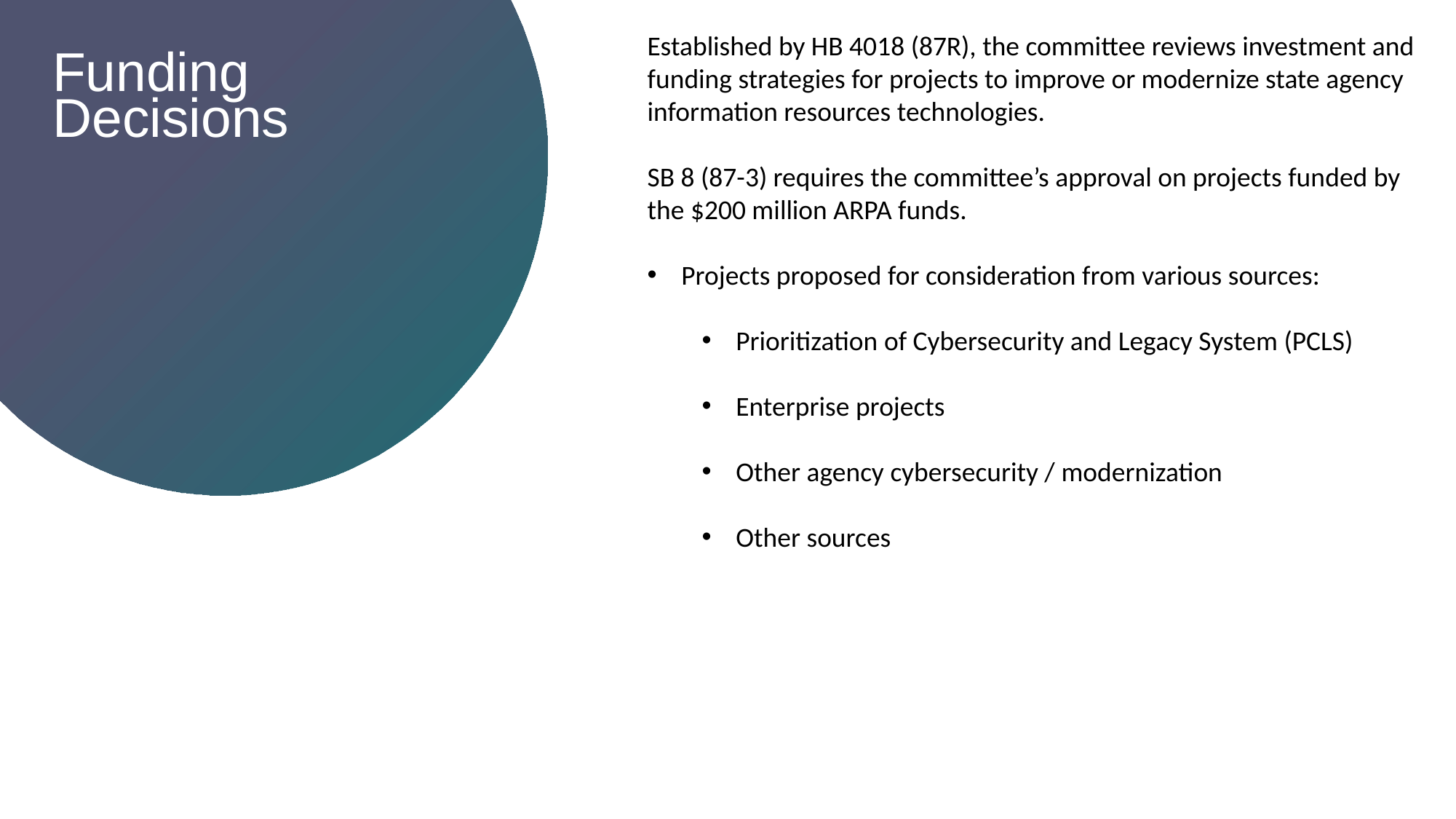

Established by HB 4018 (87R), the committee reviews investment and funding strategies for projects to improve or modernize state agency information resources technologies.

SB 8 (87-3) requires the committee’s approval on projects funded by the $200 million ARPA funds.

Projects proposed for consideration from various sources:

Prioritization of Cybersecurity and Legacy System (PCLS)

Enterprise projects

Other agency cybersecurity / modernization

Other sources

Funding Decisions